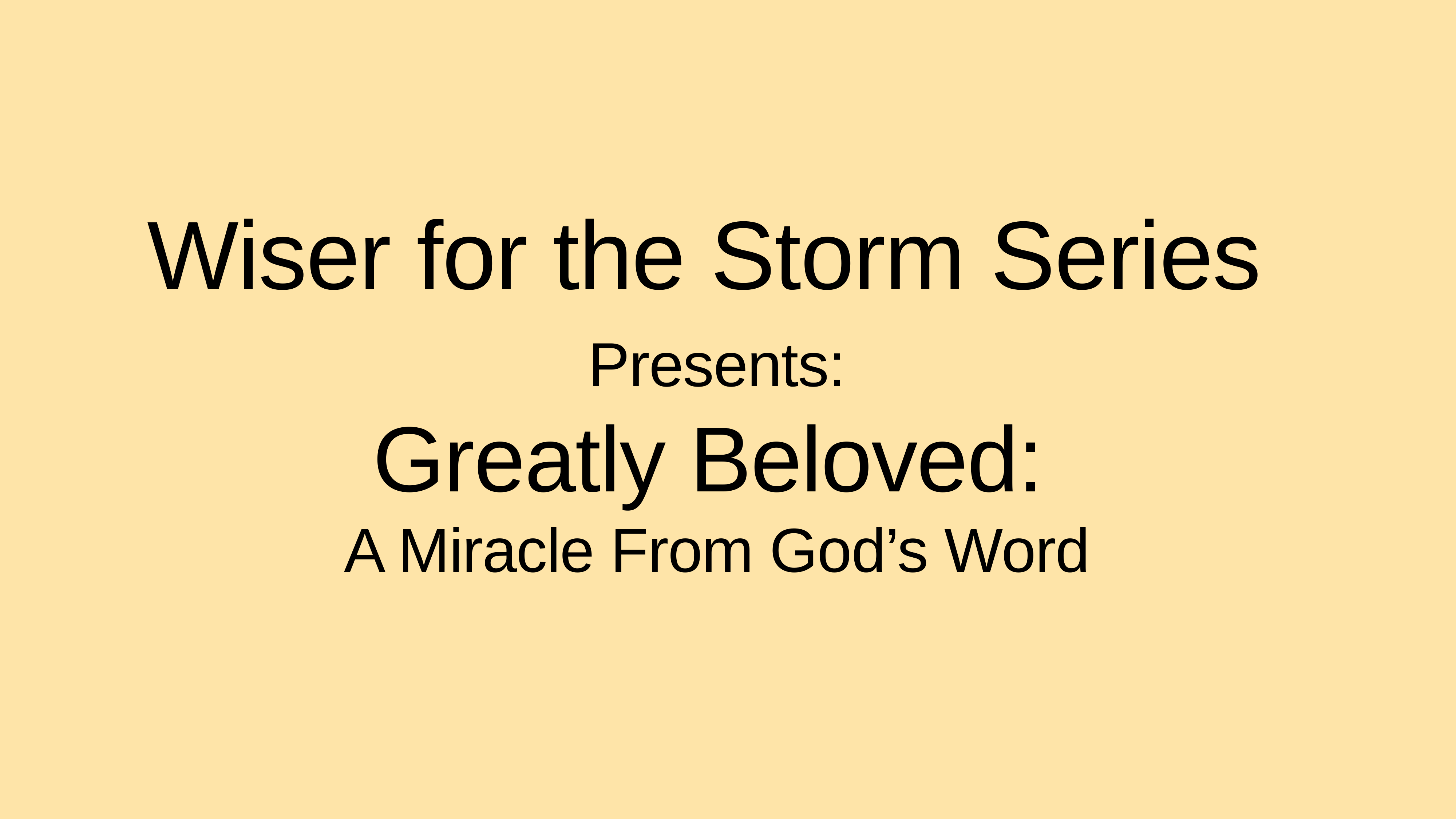

# Wiser for the Storm Series
Presents:
Greatly Beloved:
A Miracle From God’s Word